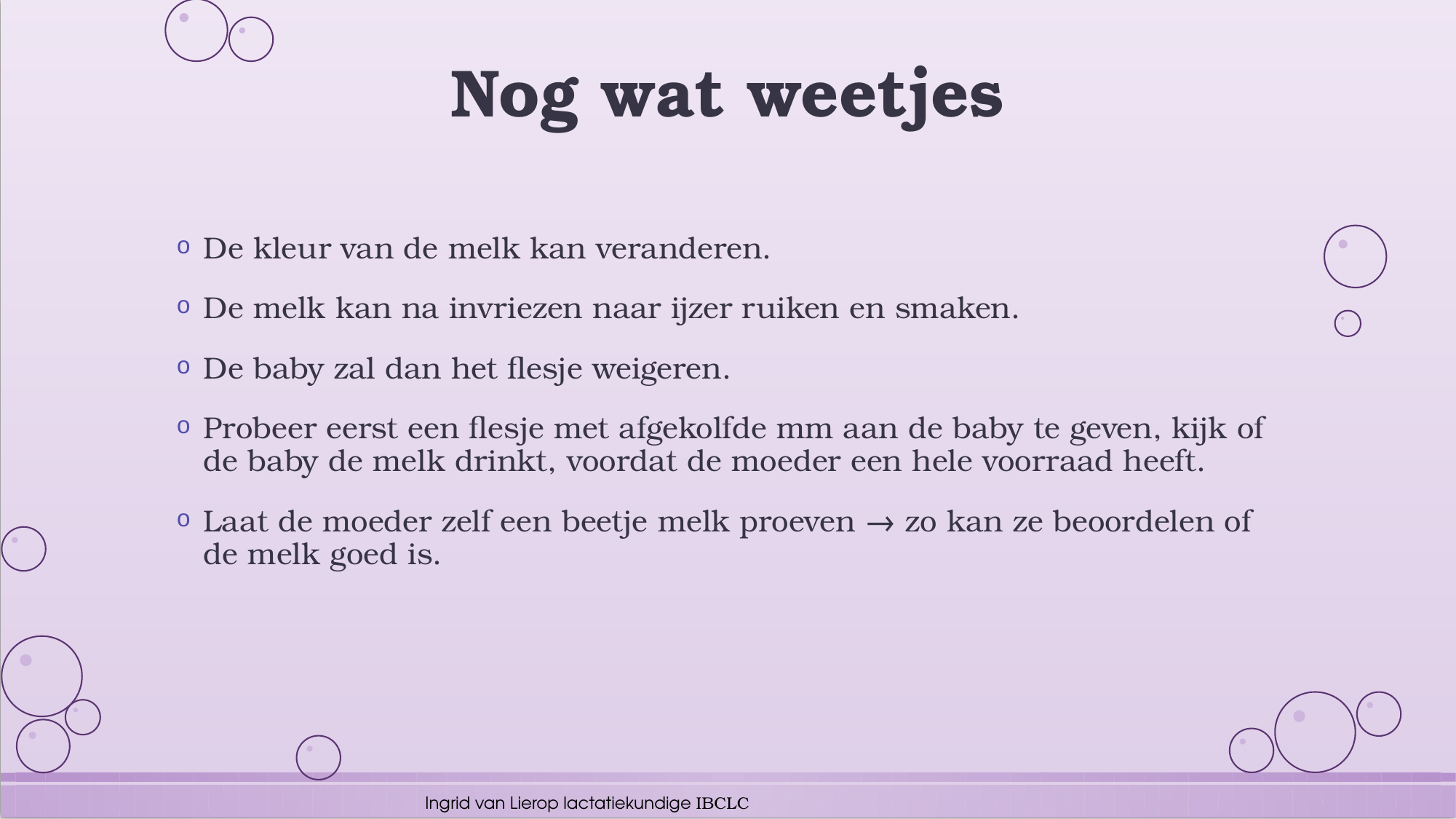

# Nog wat weetjes
De kleur van de melk kan veranderen.
De melk kan na invriezen naar ijzer ruiken en smaken.
De baby zal dan het flesje weigeren.
Probeer eerst een flesje met afgekolfde mm aan de baby te geven, kijk of de baby de melk drinkt, voordat de moeder een hele voorraad heeft.
Laat de moeder zelf een beetje melk proeven → zo kan ze beoordelen of de melk goed is.
Ingrid van Lierop lactatiekundige IBCLC